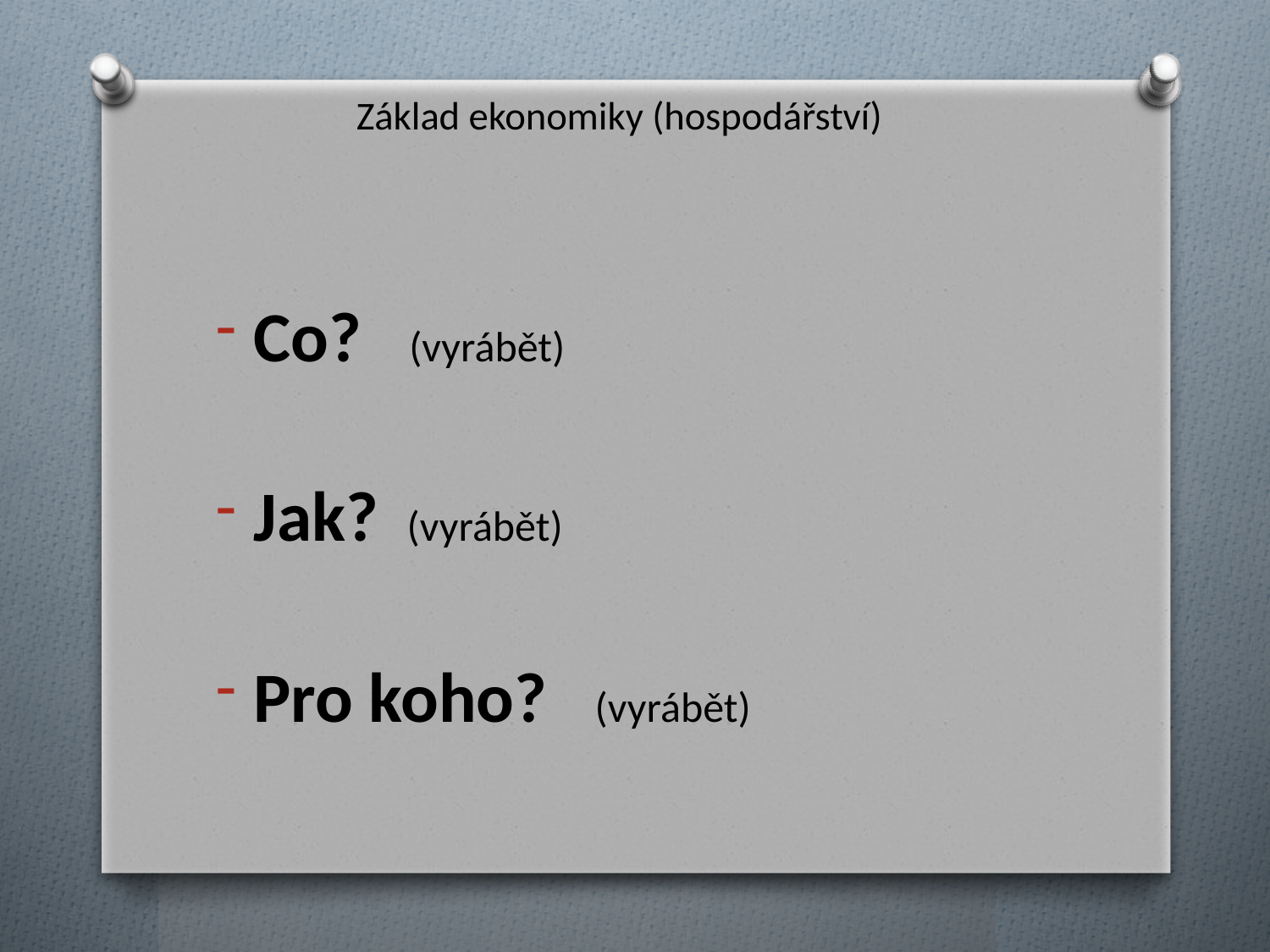

# Základ ekonomiky (hospodářství)
Co?   (vyrábět)

Jak?   (vyrábět)

Pro koho?   (vyrábět)